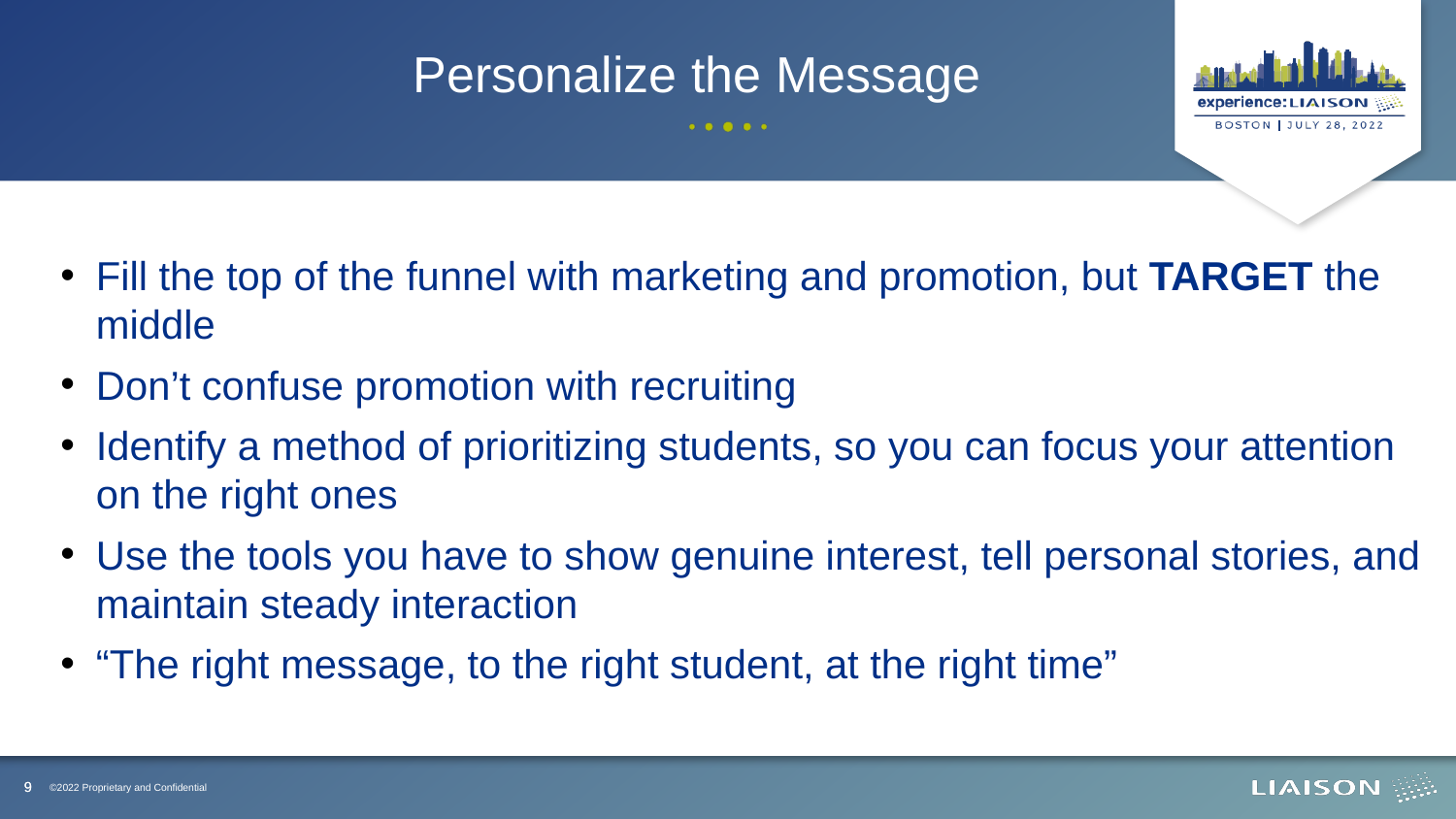

Personalize the Message
Fill the top of the funnel with marketing and promotion, but TARGET the middle
Don’t confuse promotion with recruiting
Identify a method of prioritizing students, so you can focus your attention on the right ones
Use the tools you have to show genuine interest, tell personal stories, and maintain steady interaction
“The right message, to the right student, at the right time”